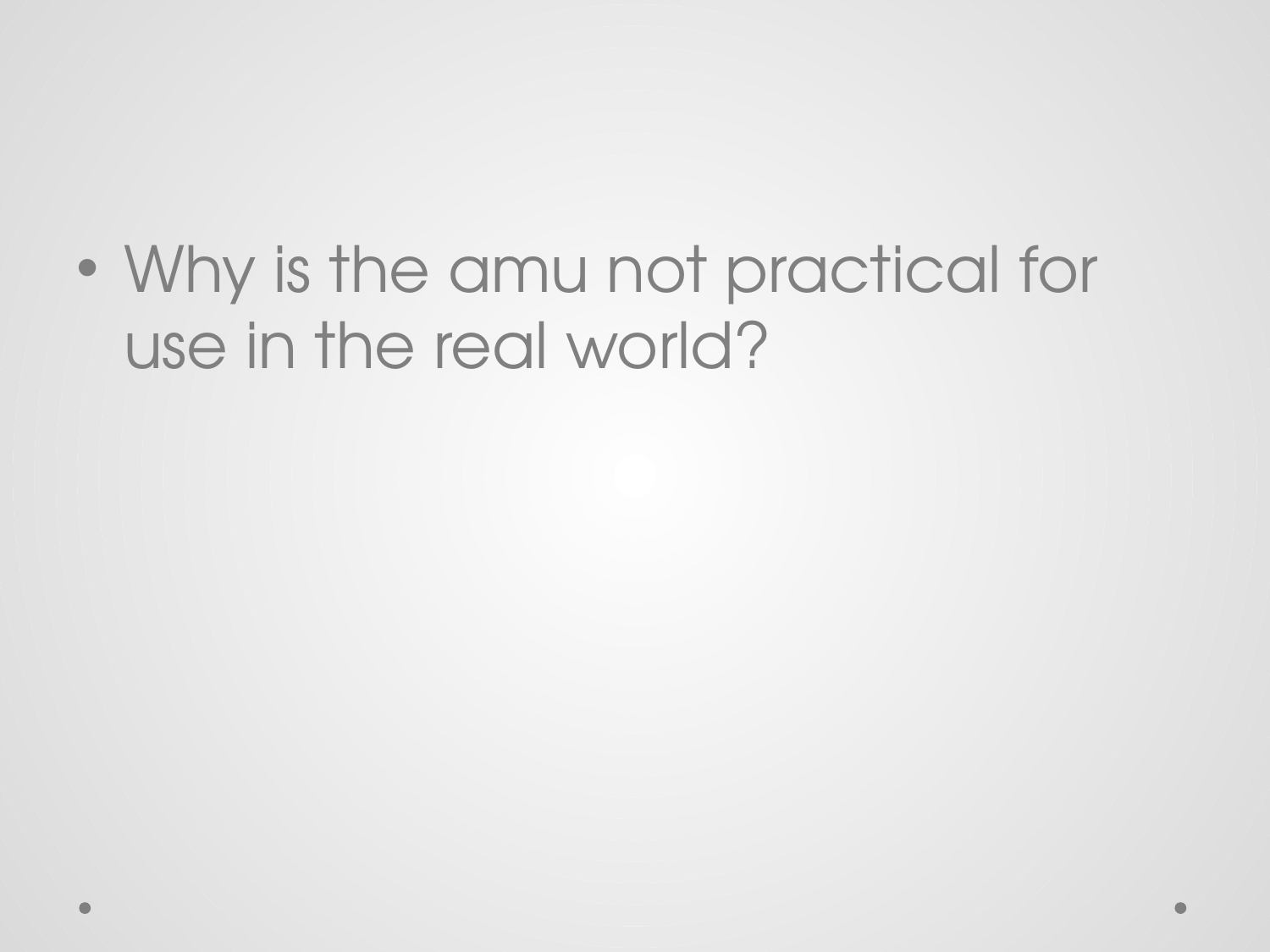

#
Why is the amu not practical for use in the real world?